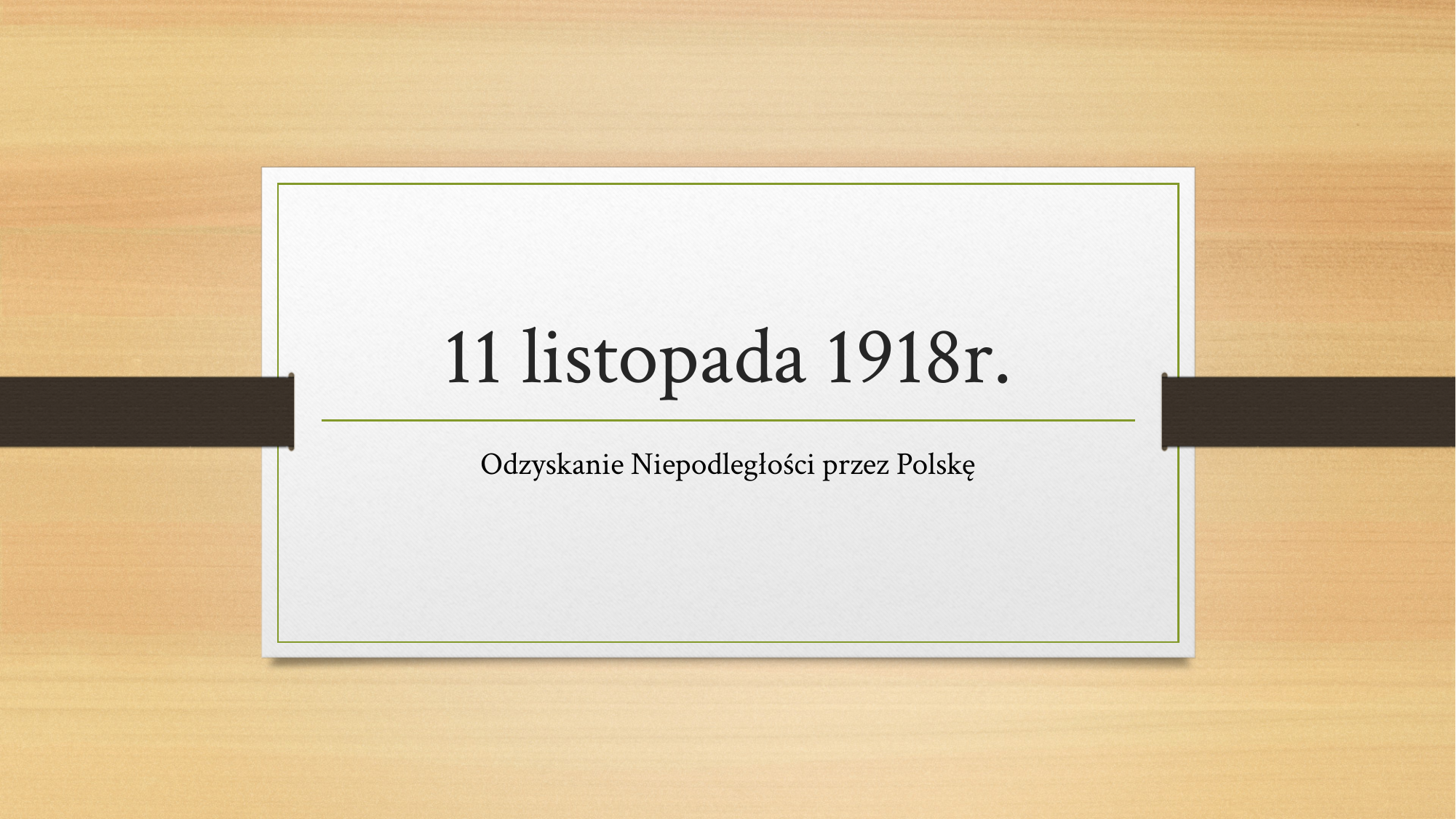

# 11 listopada 1918r.
Odzyskanie Niepodległości przez Polskę